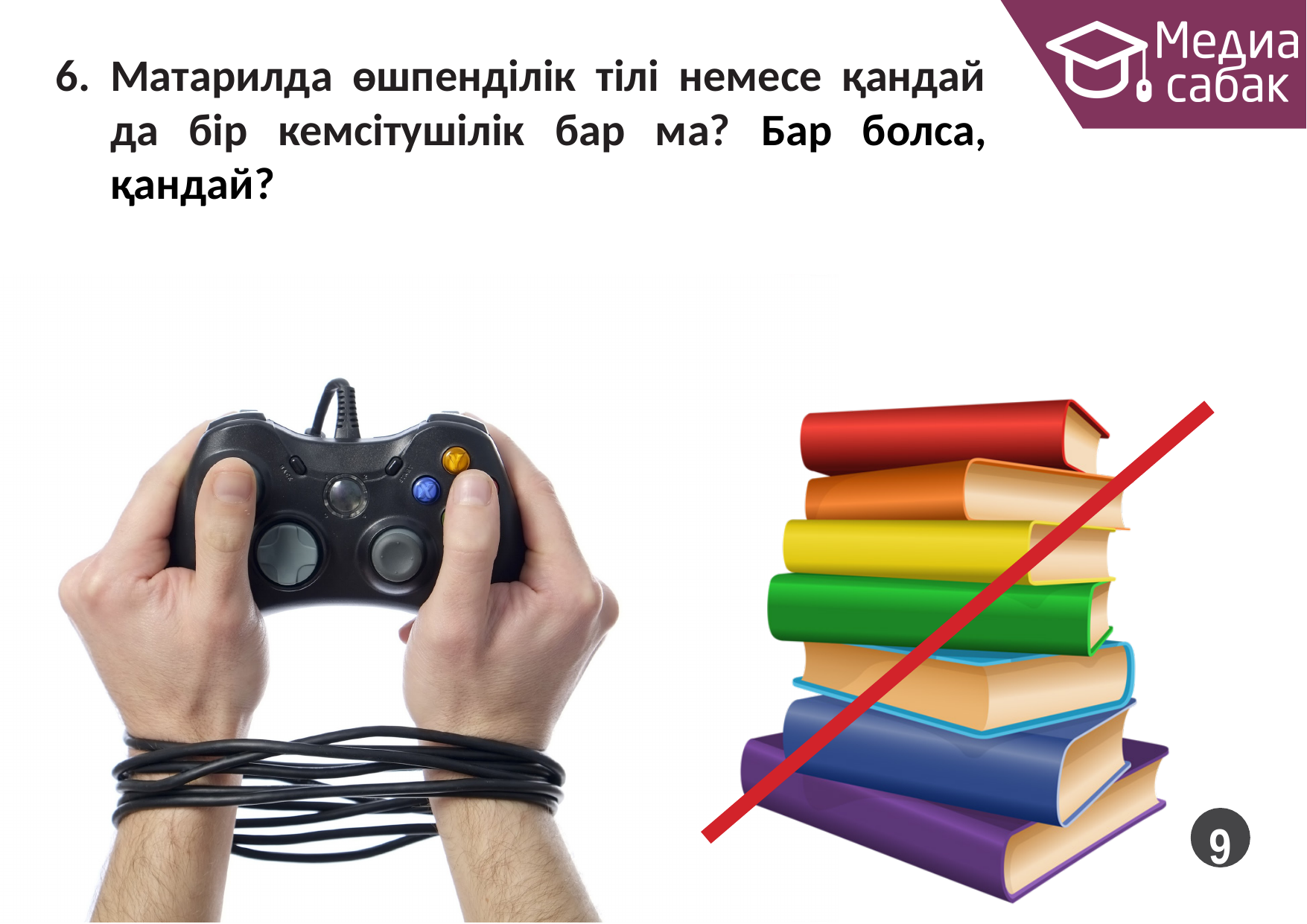

6. Матарилда өшпенділік тілі немесе қандай да бір кемсітушілік бар ма? Бар болса, қандай?

9